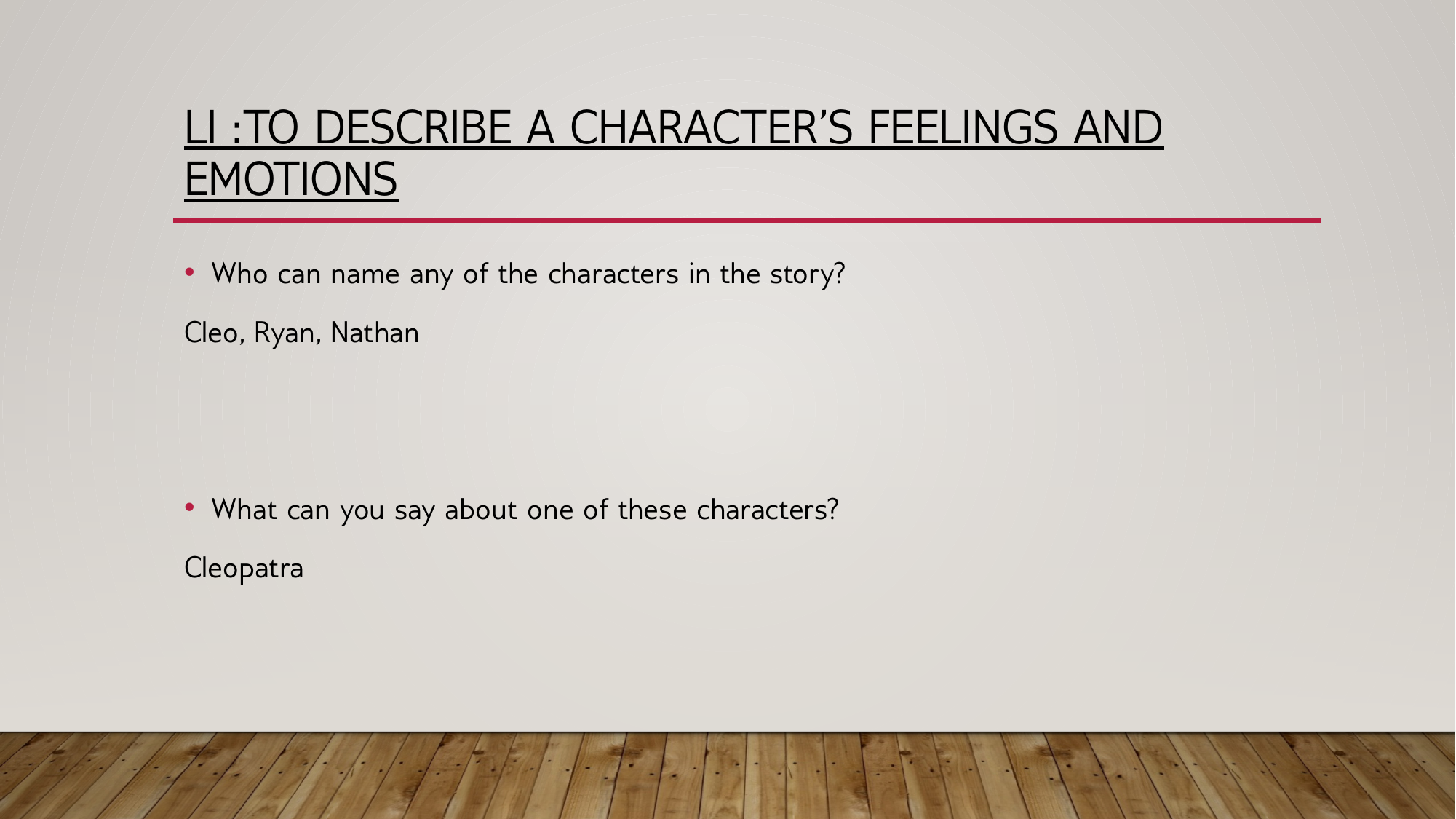

# Li :To describe a character’s feelings and emotions
Who can name any of the characters in the story?
Cleo, Ryan, Nathan

What can you say about one of these characters?
Cleopatra